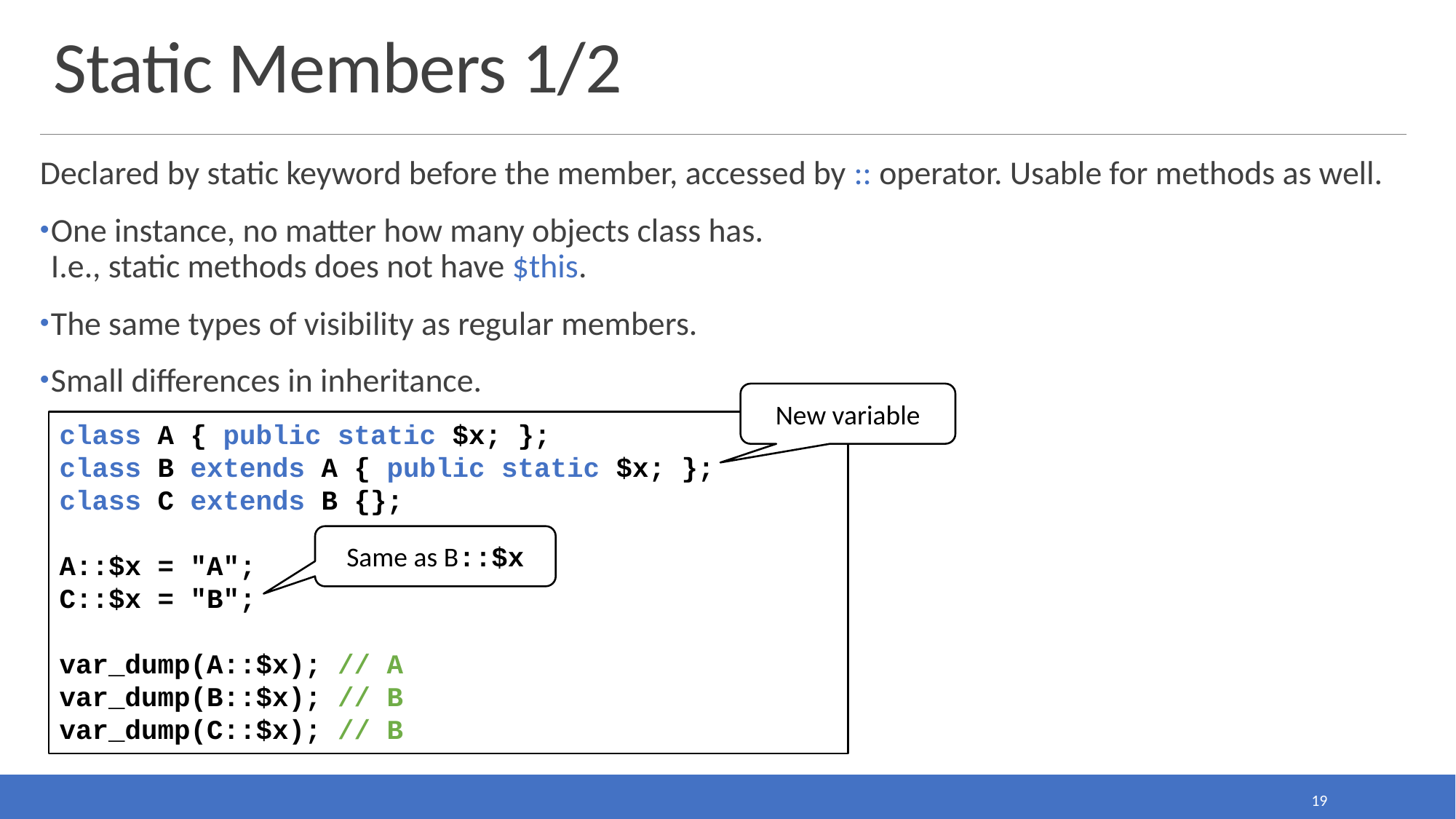

# Static Members 1/2
Declared by static keyword before the member, accessed by :: operator. Usable for methods as well.
One instance, no matter how many objects class has.
I.e., static methods does not have $this.
The same types of visibility as regular members.
Small differences in inheritance.

New variable
class A { public static $x; };
class B extends A { public static $x; };
class C extends B {};
A::$x = "A";
C::$x = "B";
var_dump(A::$x); // A
var_dump(B::$x); // B
var_dump(C::$x); // B
Same as B::$x
19